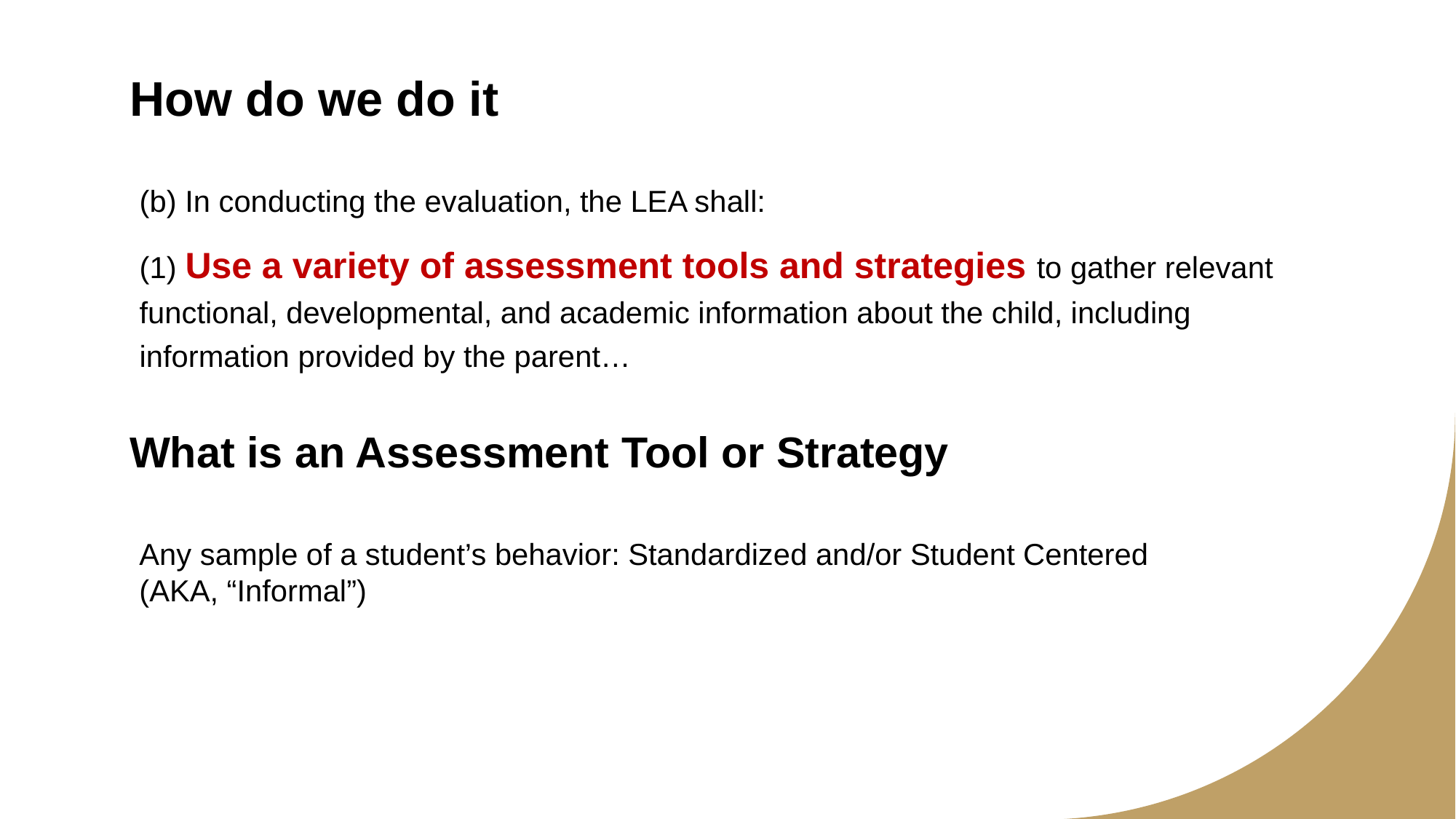

# How do we do it
(b) In conducting the evaluation, the LEA shall:
(1) Use a variety of assessment tools and strategies to gather relevant functional, developmental, and academic information about the child, including information provided by the parent…
What is an Assessment Tool or Strategy
Any sample of a student’s behavior: Standardized and/or Student Centered (AKA, “Informal”)